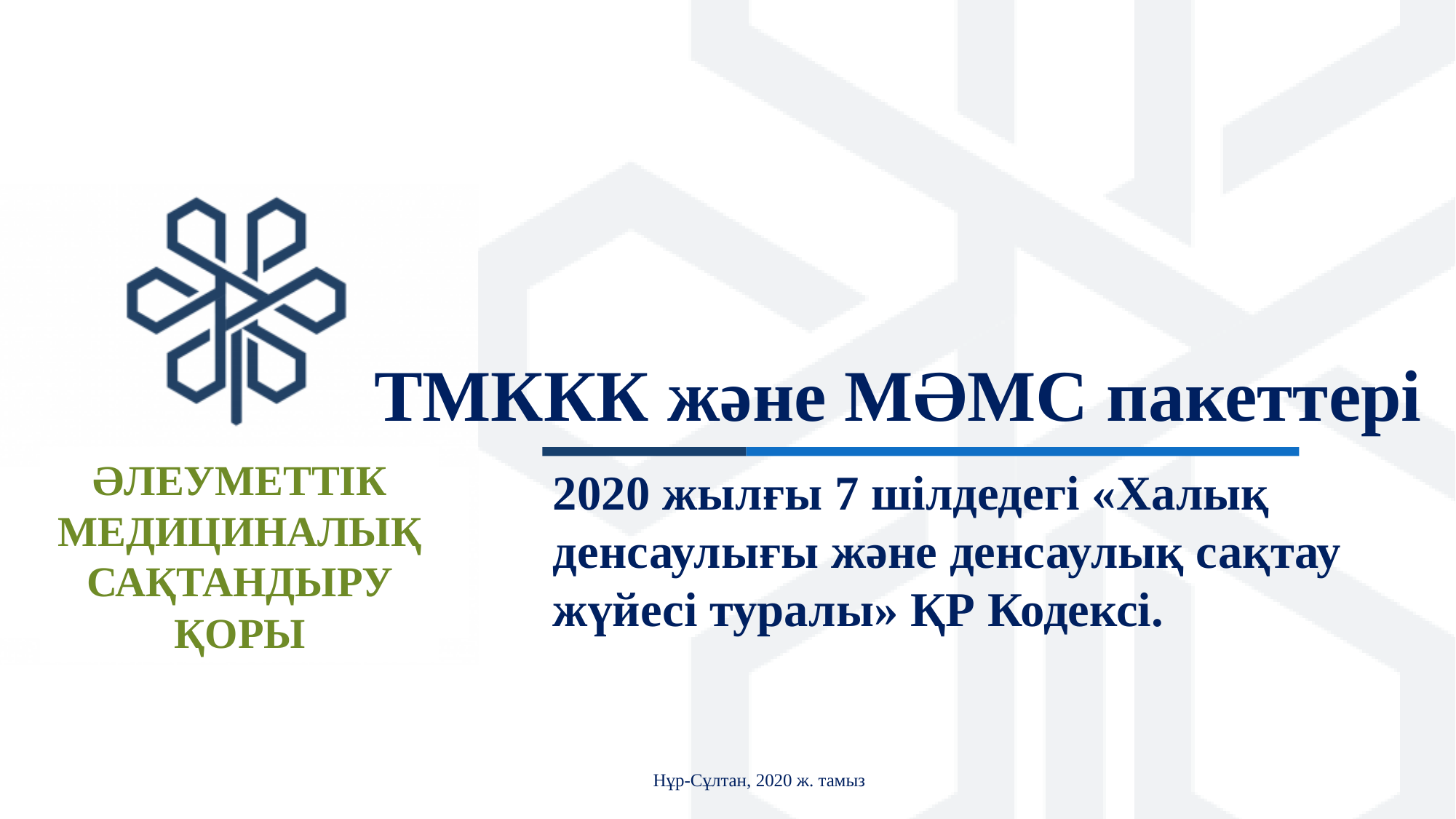

ТМККК және МӘМС пакеттері
Әлеуметтік медициналық сақтандыру қоры

2020 жылғы 7 шілдедегі «Халық денсаулығы және денсаулық сақтау жүйесі туралы» ҚР Кодексі.
Нұр-Сұлтан, 2020 ж. тамыз